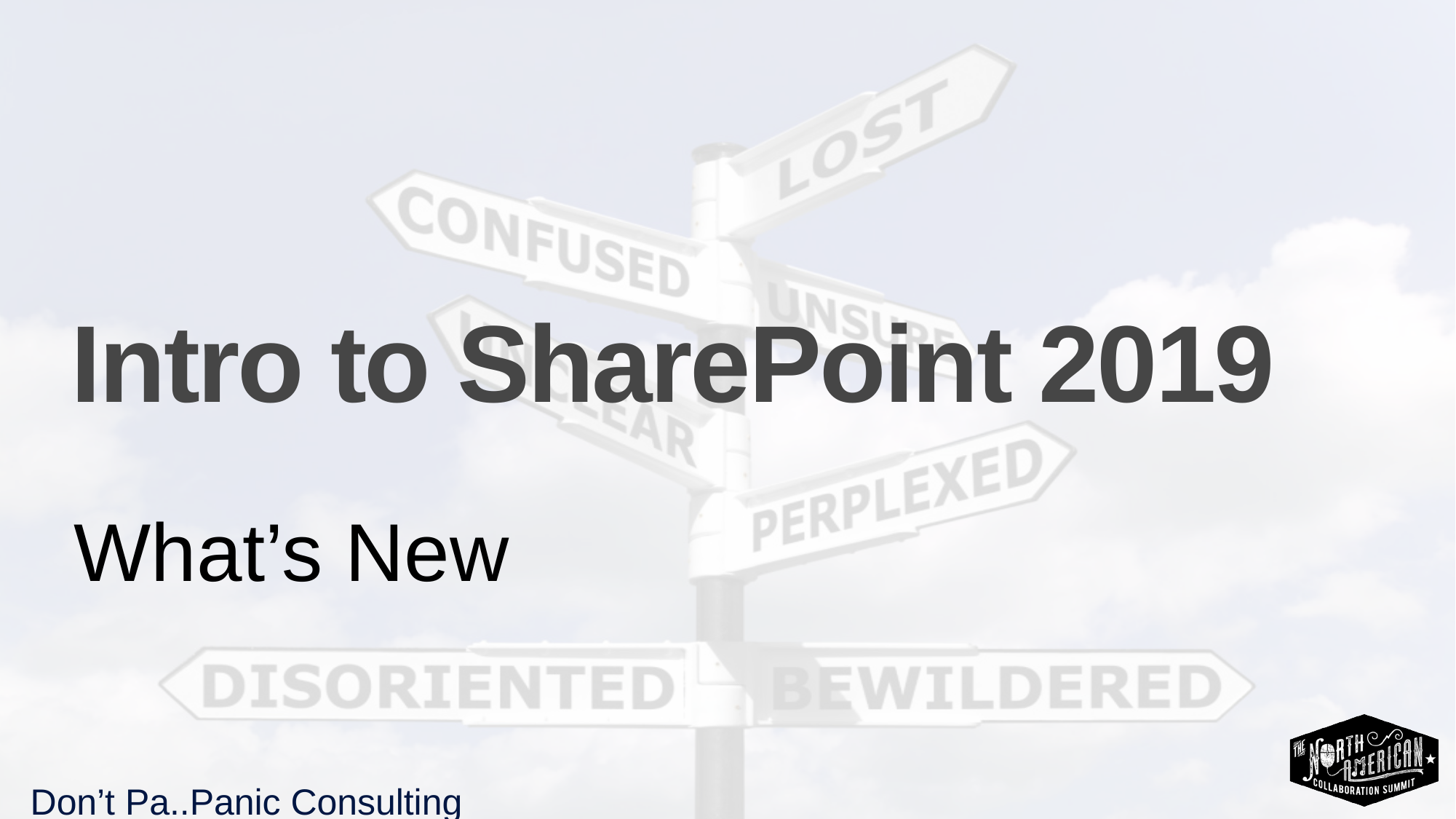

# Intro to SharePoint 2019
What’s New